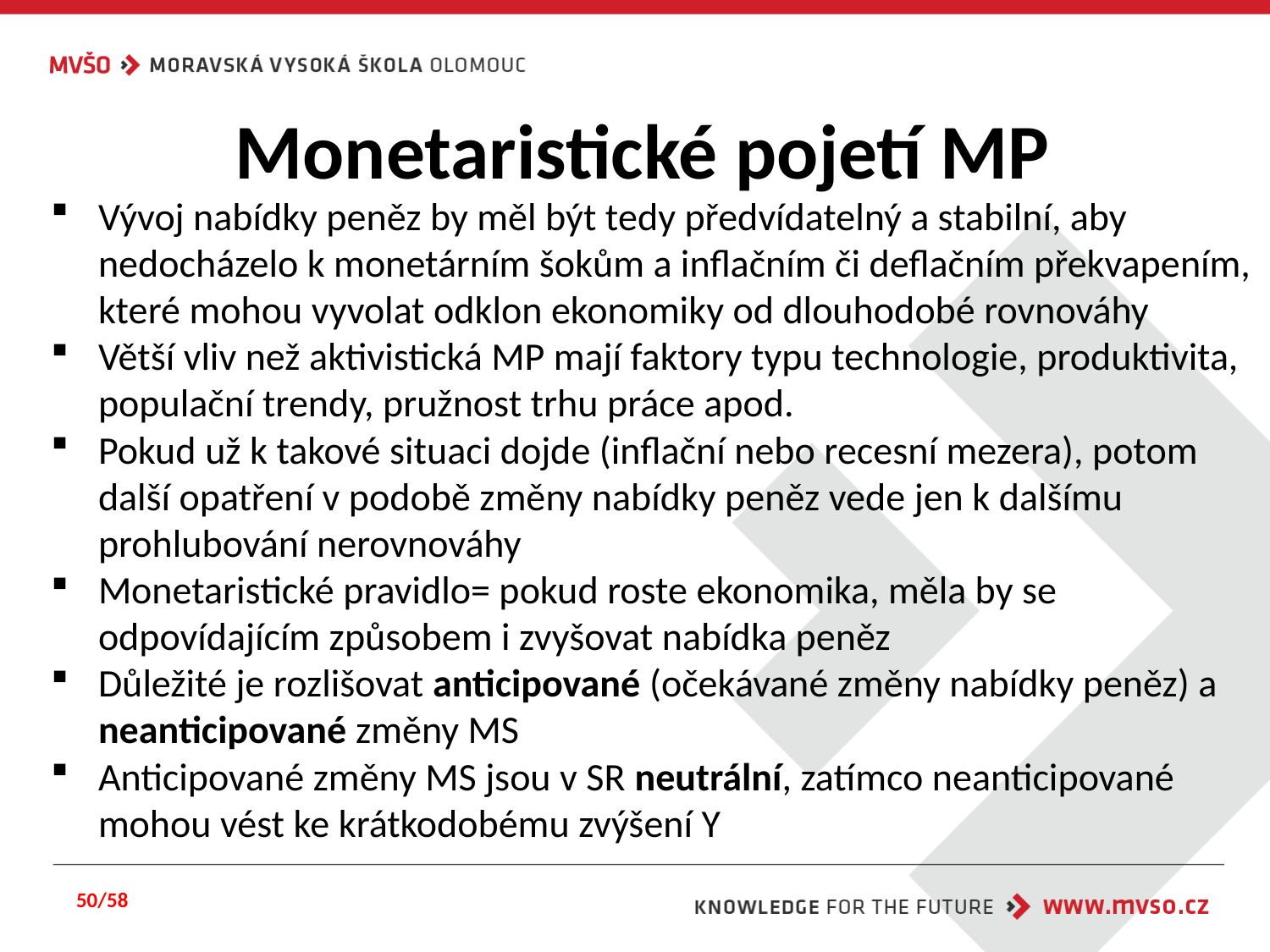

# Monetaristické pojetí MP
Vývoj nabídky peněz by měl být tedy předvídatelný a stabilní, aby nedocházelo k monetárním šokům a inflačním či deflačním překvapením, které mohou vyvolat odklon ekonomiky od dlouhodobé rovnováhy
Větší vliv než aktivistická MP mají faktory typu technologie, produktivita, populační trendy, pružnost trhu práce apod.
Pokud už k takové situaci dojde (inflační nebo recesní mezera), potom další opatření v podobě změny nabídky peněz vede jen k dalšímu prohlubování nerovnováhy
Monetaristické pravidlo= pokud roste ekonomika, měla by se odpovídajícím způsobem i zvyšovat nabídka peněz
Důležité je rozlišovat anticipované (očekávané změny nabídky peněz) a neanticipované změny MS
Anticipované změny MS jsou v SR neutrální, zatímco neanticipované mohou vést ke krátkodobému zvýšení Y

50/58